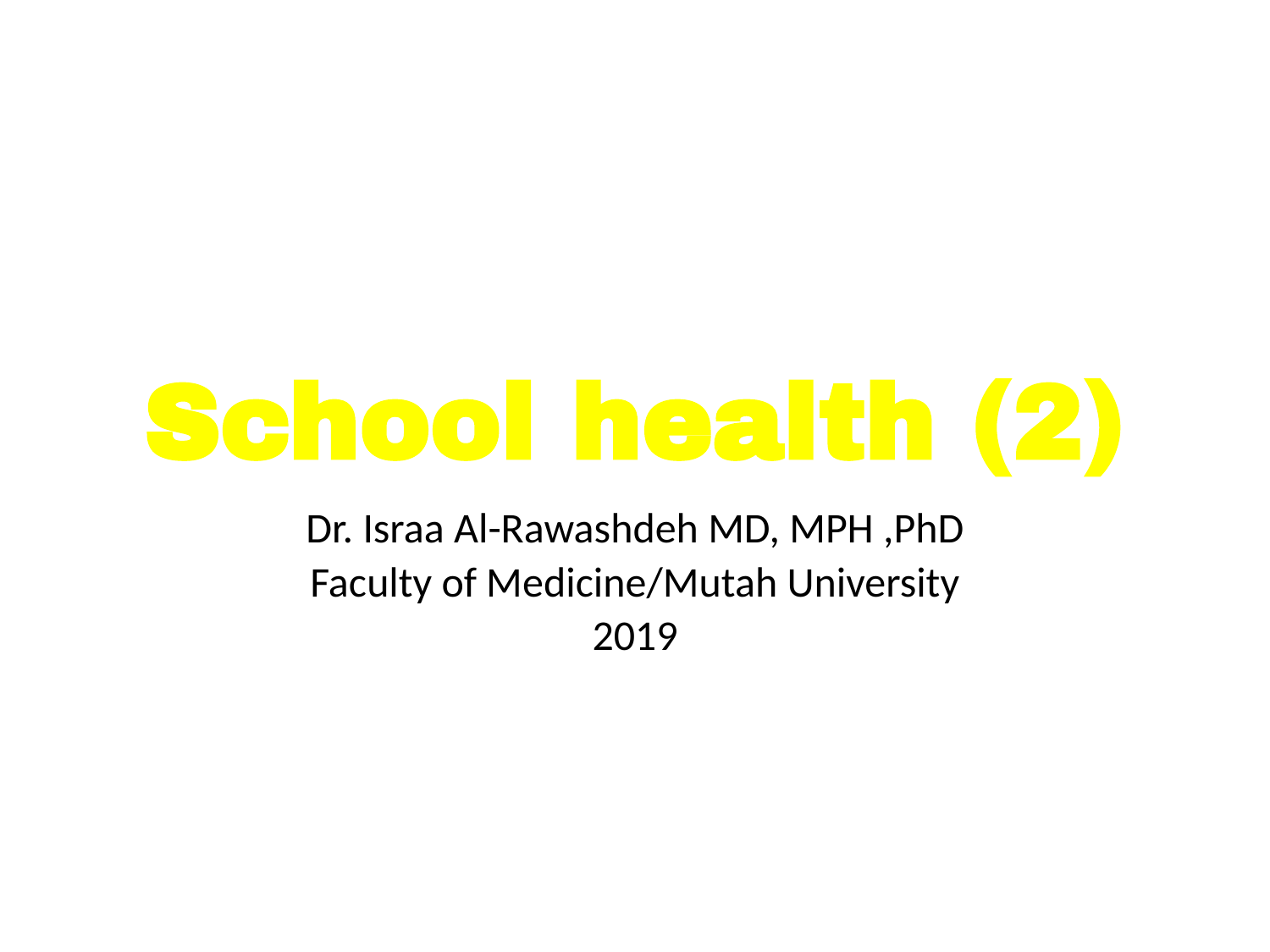

# School health (2)
Dr. Israa Al-Rawashdeh MD, MPH ,PhD
Faculty of Medicine/Mutah University
2019